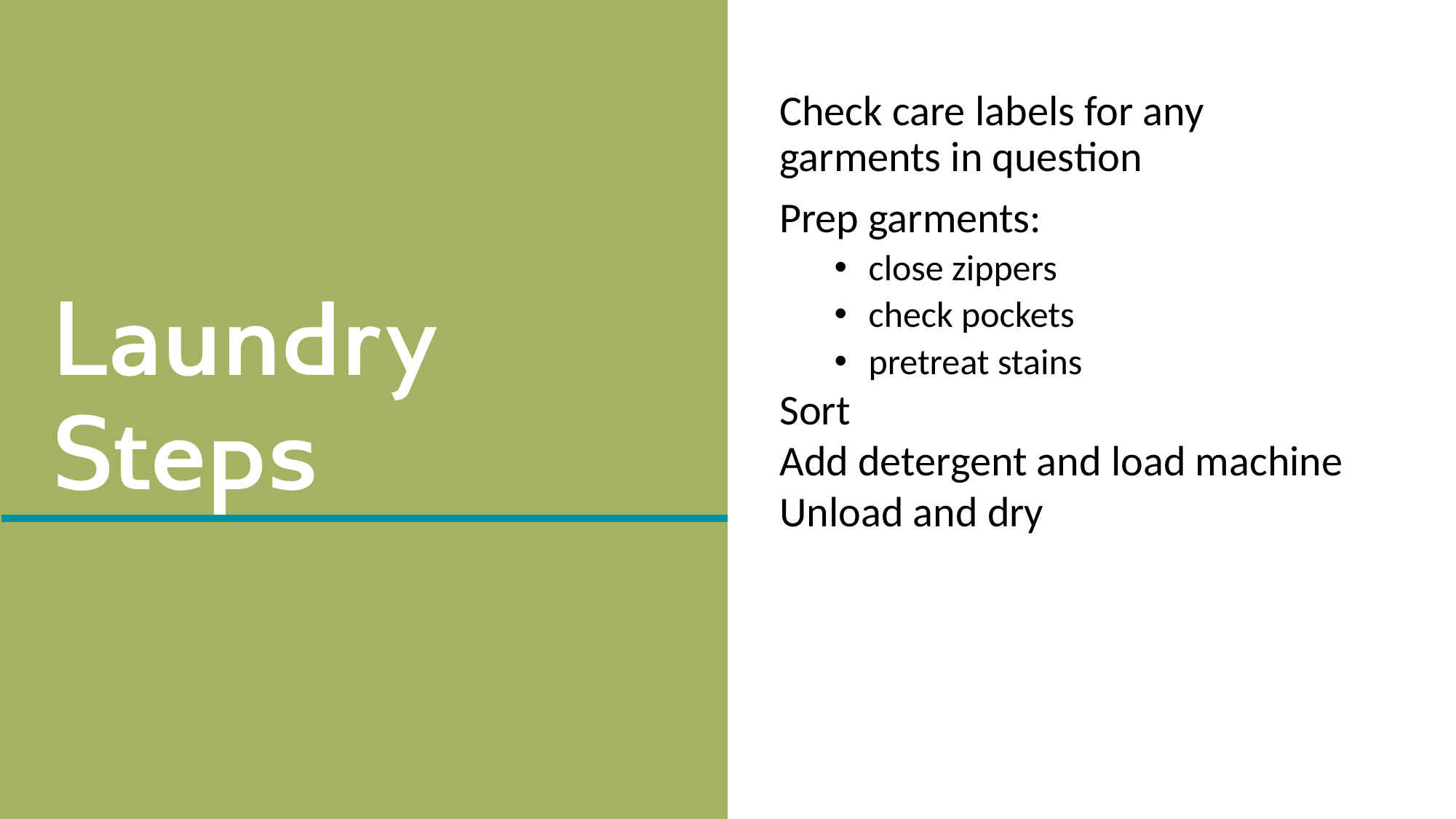

# Laundry  Steps
Check care labels for any garments in question
Prep garments:
close zippers
check pockets
pretreat stains
Sort
Add detergent and load machine
Unload and dry